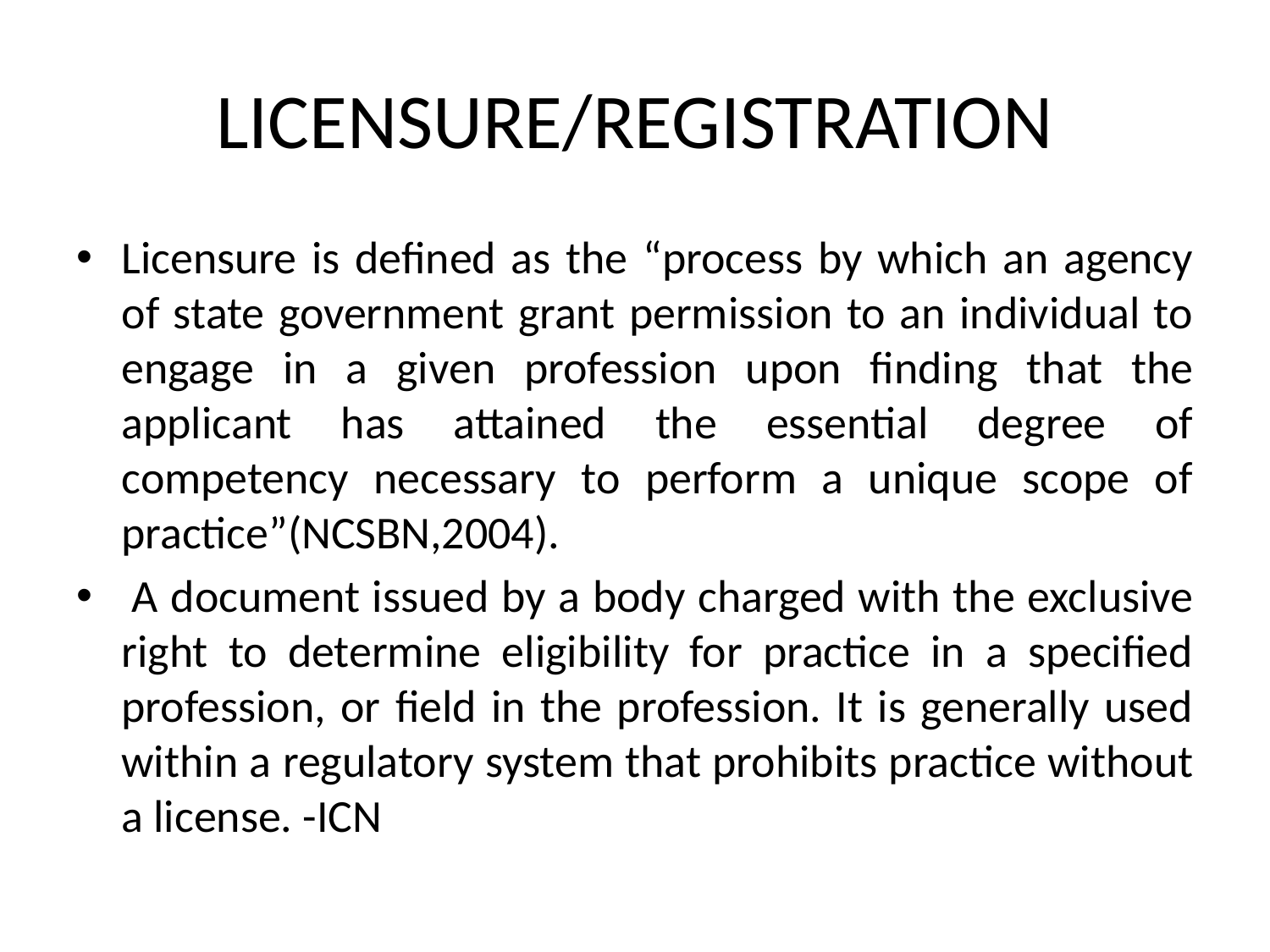

# LICENSURE/REGISTRATION
Licensure is defined as the “process by which an agency of state government grant permission to an individual to engage in a given profession upon finding that the applicant has attained the essential degree of competency necessary to perform a unique scope of practice”(NCSBN,2004).
 A document issued by a body charged with the exclusive right to determine eligibility for practice in a specified profession, or field in the profession. It is generally used within a regulatory system that prohibits practice without a license. -ICN